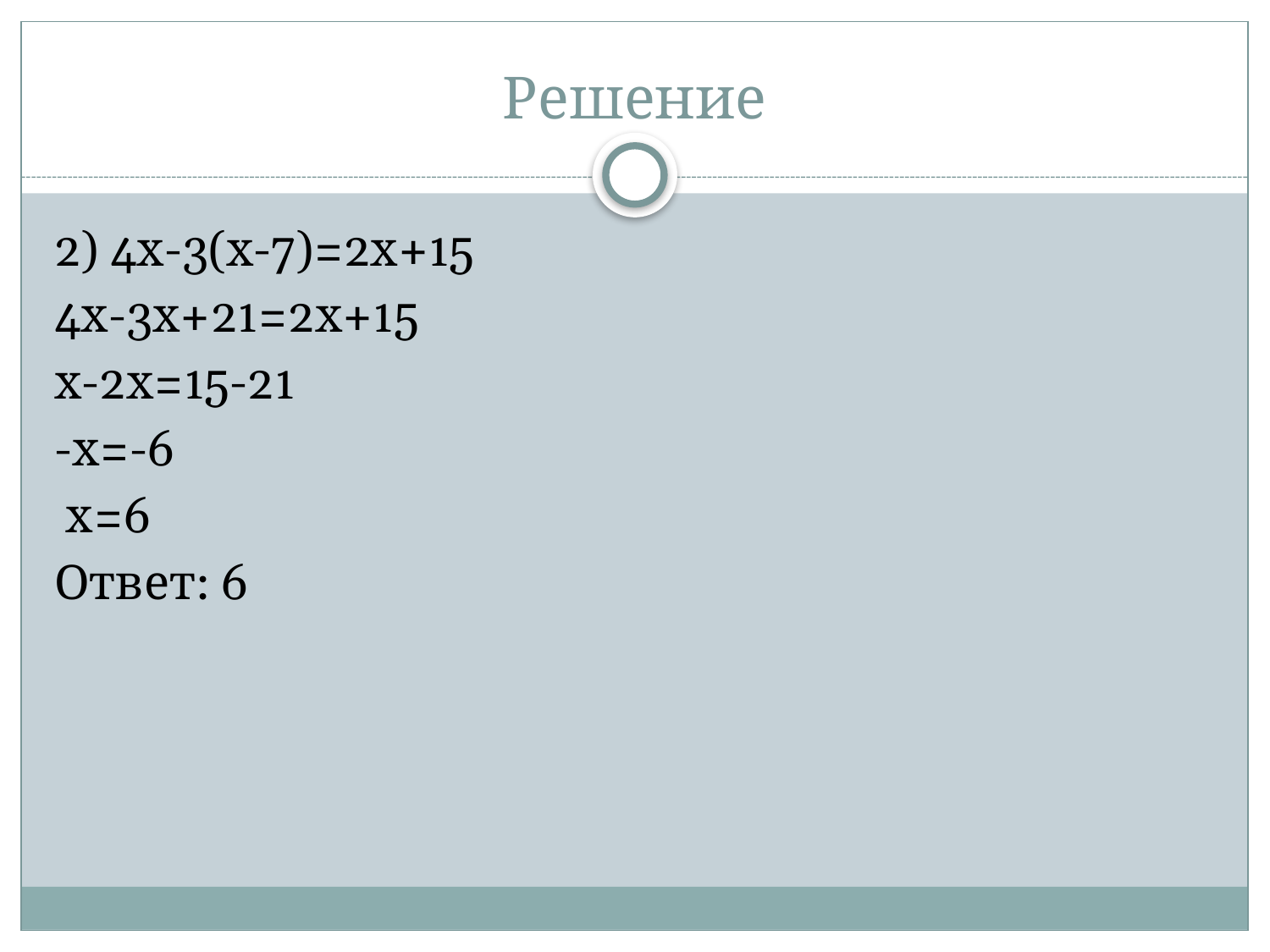

# Решение
2) 4х-3(х-7)=2х+15
4х-3х+21=2х+15
х-2х=15-21
-х=-6
 х=6
Ответ: 6